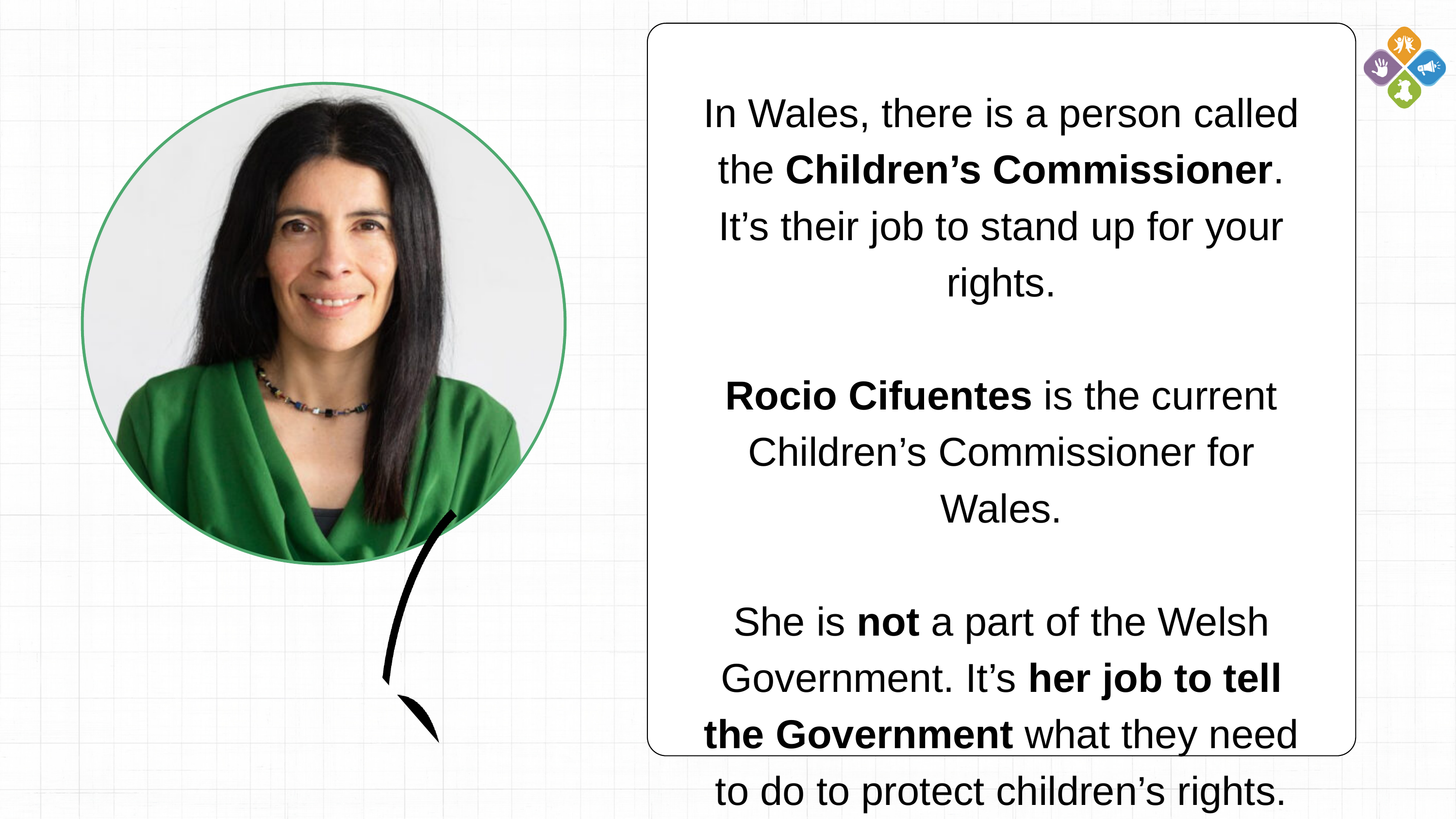

In Wales, there is a person called the Children’s Commissioner. It’s their job to stand up for your rights.

Rocio Cifuentes is the current Children’s Commissioner for Wales.

She is not a part of the Welsh Government. It’s her job to tell the Government what they need to do to protect children’s rights.